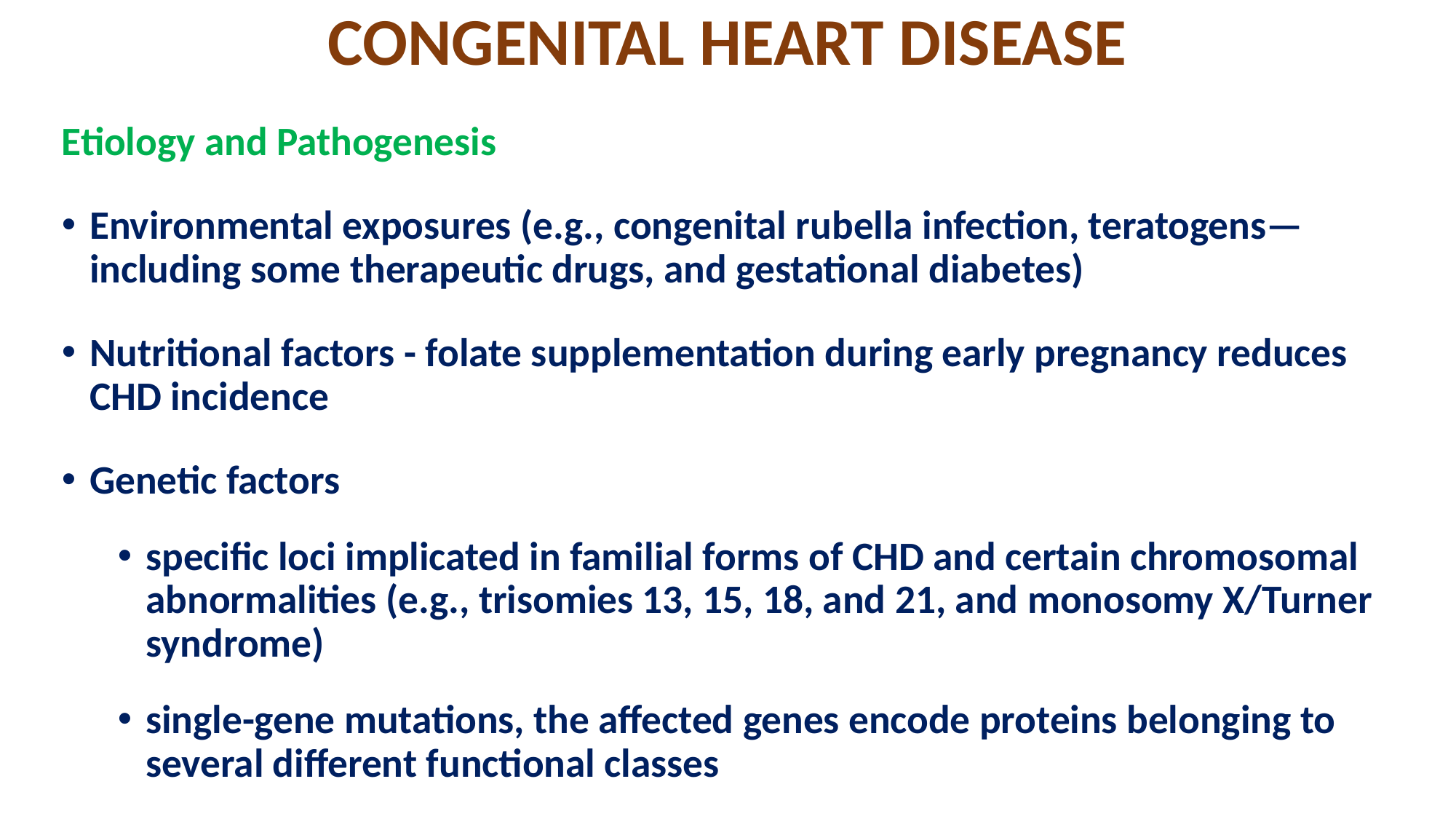

# CONGENITAL HEART DISEASE
Etiology and Pathogenesis
Environmental exposures (e.g., congenital rubella infection, teratogens—including some therapeutic drugs, and gestational diabetes)
Nutritional factors - folate supplementation during early pregnancy reduces CHD incidence
Genetic factors
specific loci implicated in familial forms of CHD and certain chromosomal abnormalities (e.g., trisomies 13, 15, 18, and 21, and monosomy X/Turner syndrome)
single-gene mutations, the affected genes encode proteins belonging to several different functional classes